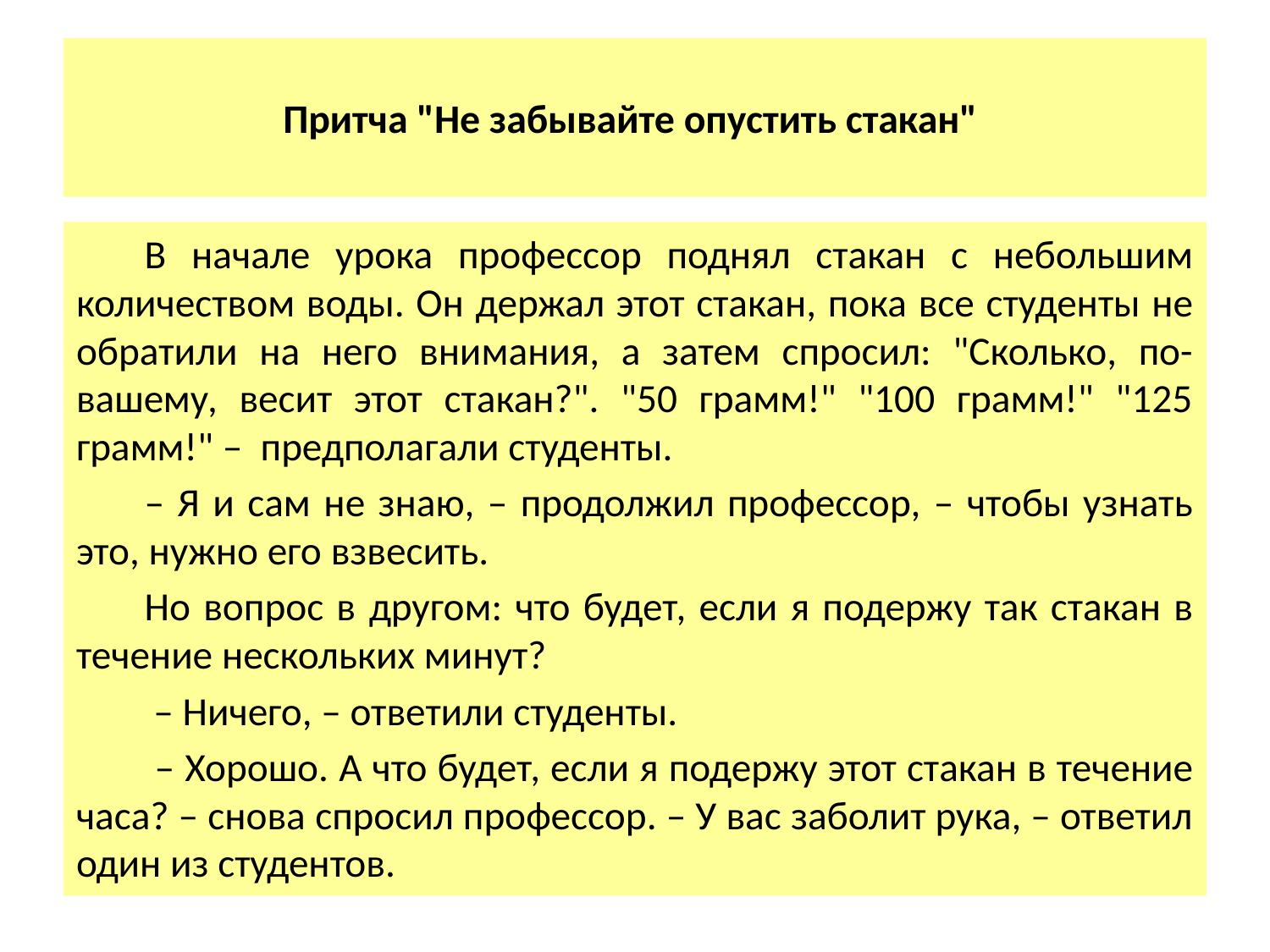

# Притча "Не забывайте опустить стакан"
В начале урока профессор поднял стакан с небольшим количеством воды. Он держал этот стакан, пока все студенты не обратили на него внимания, а затем спросил: "Сколько, по-вашему, весит этот стакан?". "50 грамм!" "100 грамм!" "125 грамм!" –  предполагали студенты.
– Я и сам не знаю, – продолжил профессор, – чтобы узнать это, нужно его взвесить.
Но вопрос в другом: что будет, если я подержу так стакан в течение нескольких минут?
 – Ничего, – ответили студенты.
 – Хорошо. А что будет, если я подержу этот стакан в течение часа? – снова спросил профессор. – У вас заболит рука, – ответил один из студентов.